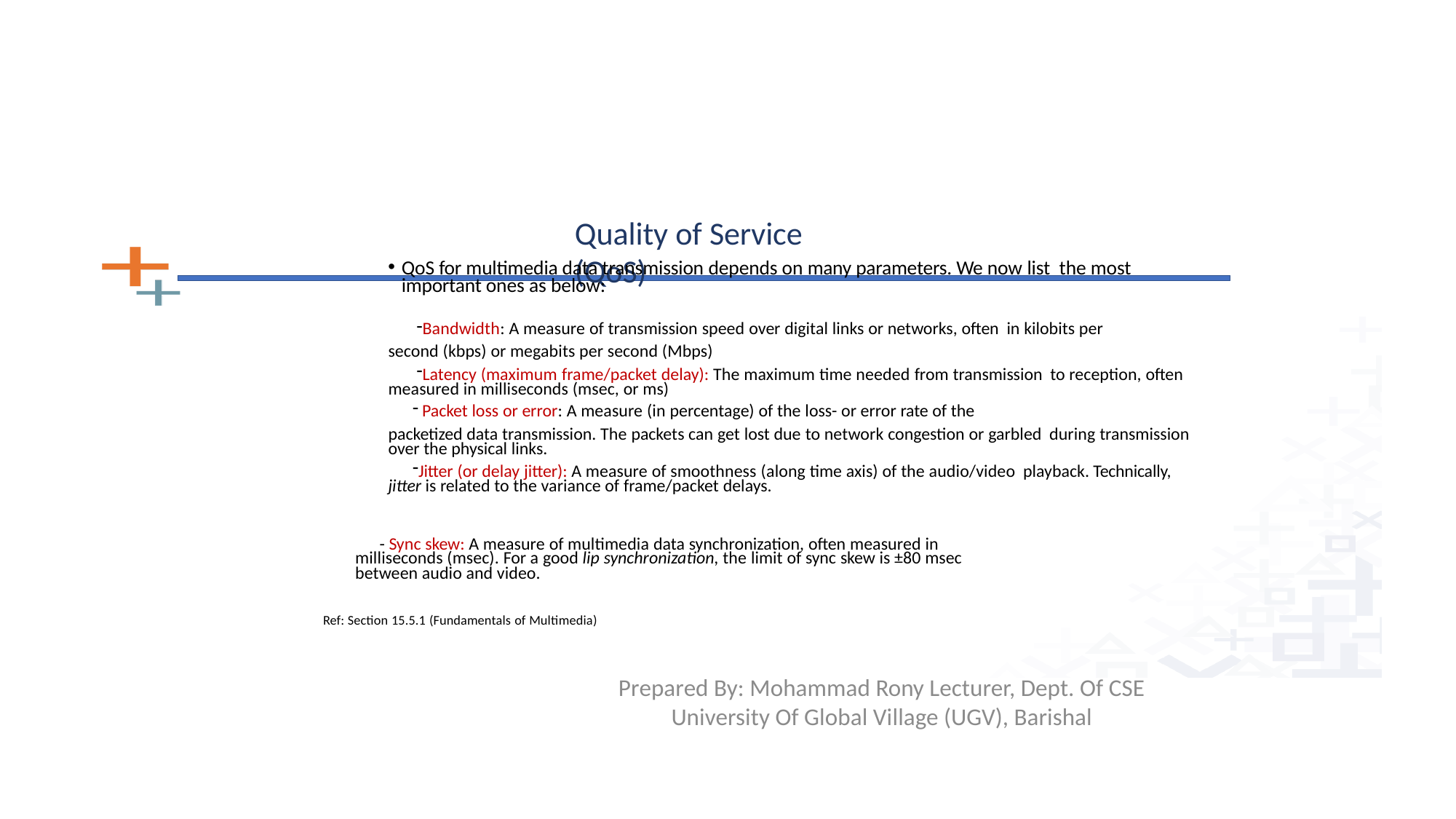

# Quality of Service (QoS)
QoS for multimedia data transmission depends on many parameters. We now list  the most important ones as below:
Bandwidth: A measure of transmission speed over digital links or networks, often  in kilobits per second (kbps) or megabits per second (Mbps)
Latency (maximum frame/packet delay): The maximum time needed from transmission  to reception, often measured in milliseconds (msec, or ms)
Packet loss or error: A measure (in percentage) of the loss- or error rate of the
packetized data transmission. The packets can get lost due to network congestion or garbled  during transmission over the physical links.
Jitter (or delay jitter): A measure of smoothness (along time axis) of the audio/video  playback. Technically, jitter is related to the variance of frame/packet delays.
- Sync skew: A measure of multimedia data synchronization, often measured in
milliseconds (msec). For a good lip synchronization, the limit of sync skew is ±80 msec
between audio and video.
Ref: Section 15.5.1 (Fundamentals of Multimedia)
Prepared By: Mohammad Rony Lecturer, Dept. Of CSE University Of Global Village (UGV), Barishal